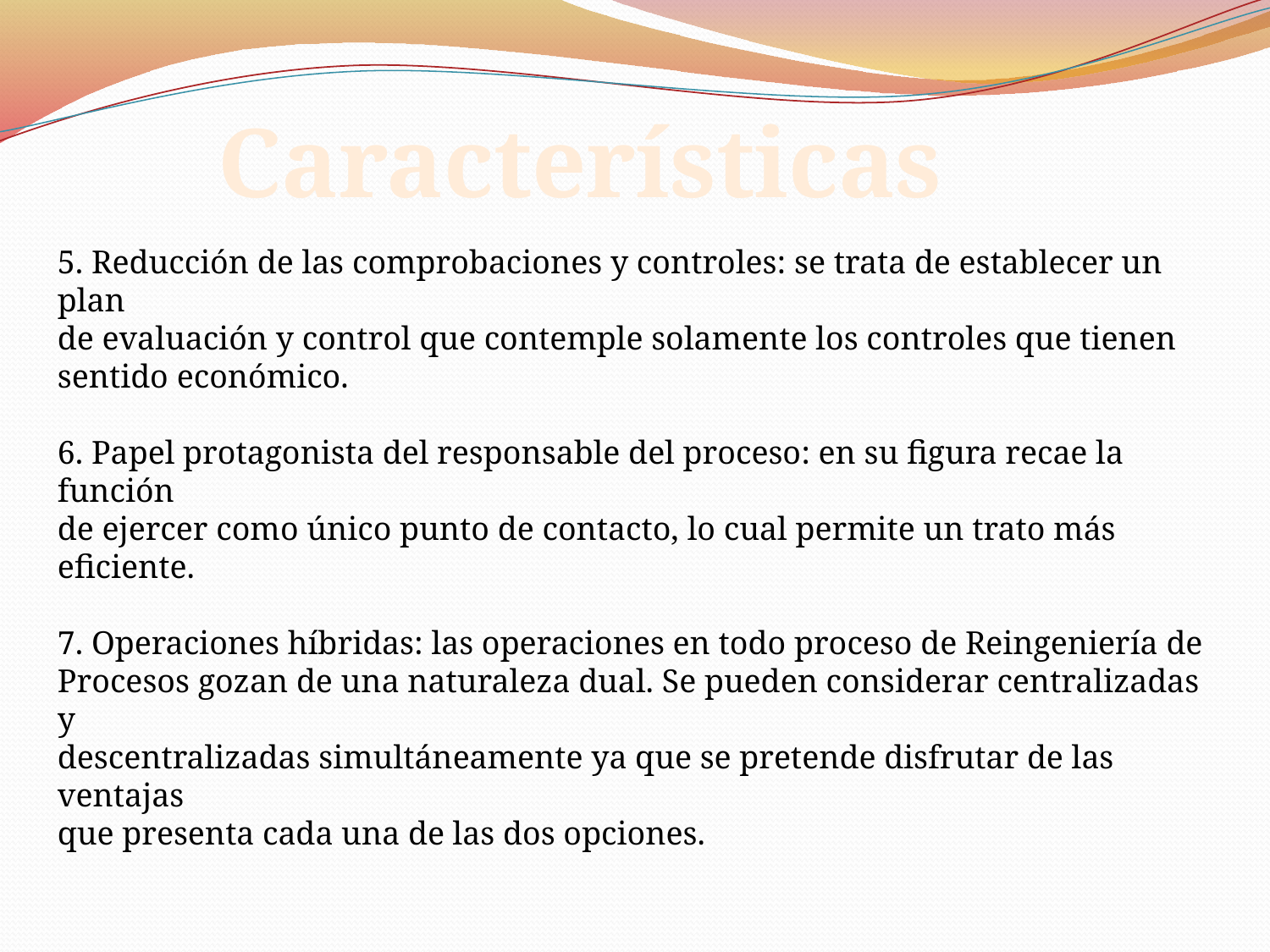

Características
5. Reducción de las comprobaciones y controles: se trata de establecer un plan
de evaluación y control que contemple solamente los controles que tienen
sentido económico.

6. Papel protagonista del responsable del proceso: en su figura recae la función
de ejercer como único punto de contacto, lo cual permite un trato más
eficiente.

7. Operaciones híbridas: las operaciones en todo proceso de Reingeniería de
Procesos gozan de una naturaleza dual. Se pueden considerar centralizadas y
descentralizadas simultáneamente ya que se pretende disfrutar de las ventajas
que presenta cada una de las dos opciones.